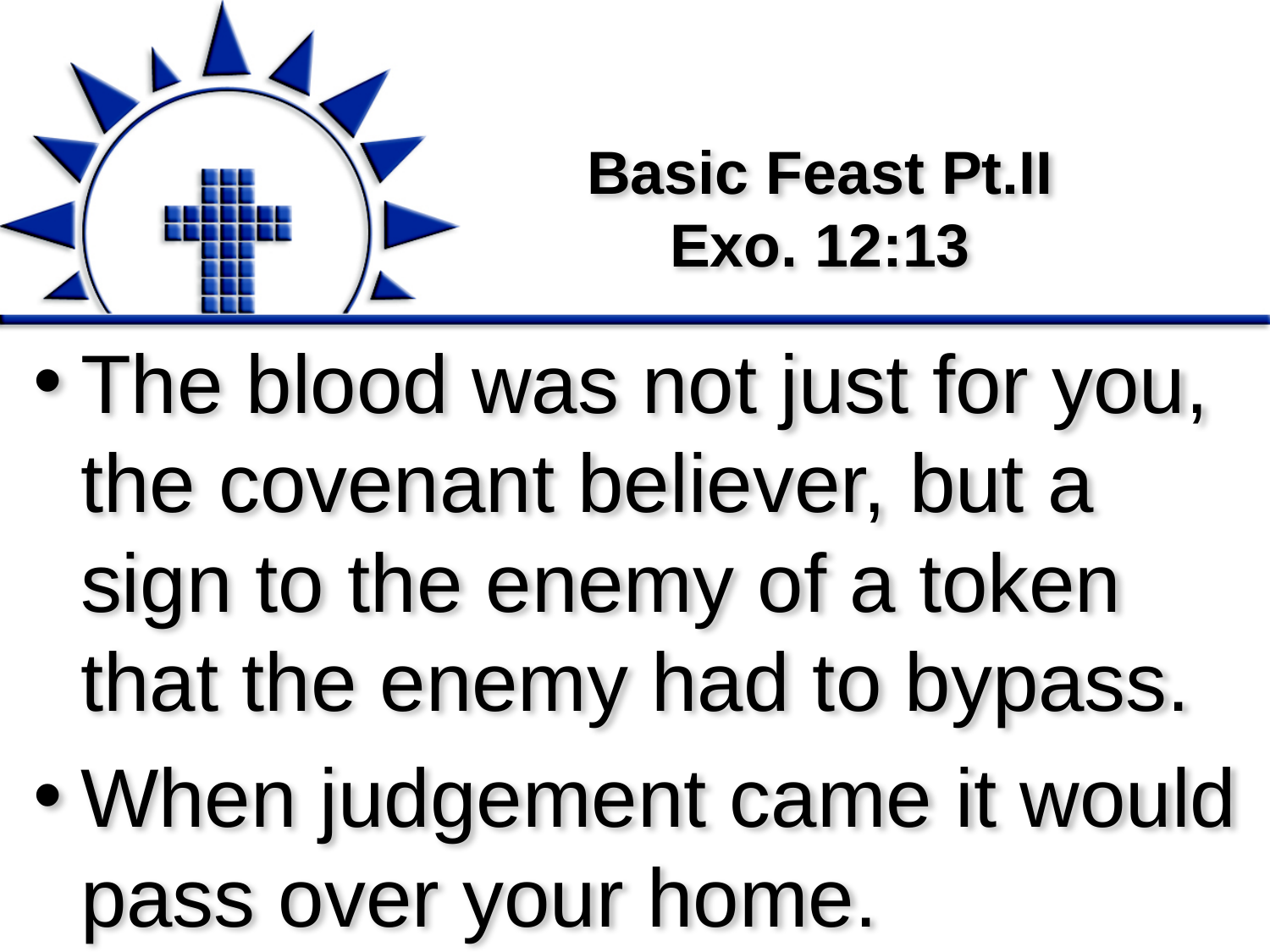

# Basic Feast Pt.II Exo. 12:13

The blood was not just for you, the covenant believer, but a sign to the enemy of a token that the enemy had to bypass.
When judgement came it would pass over your home.